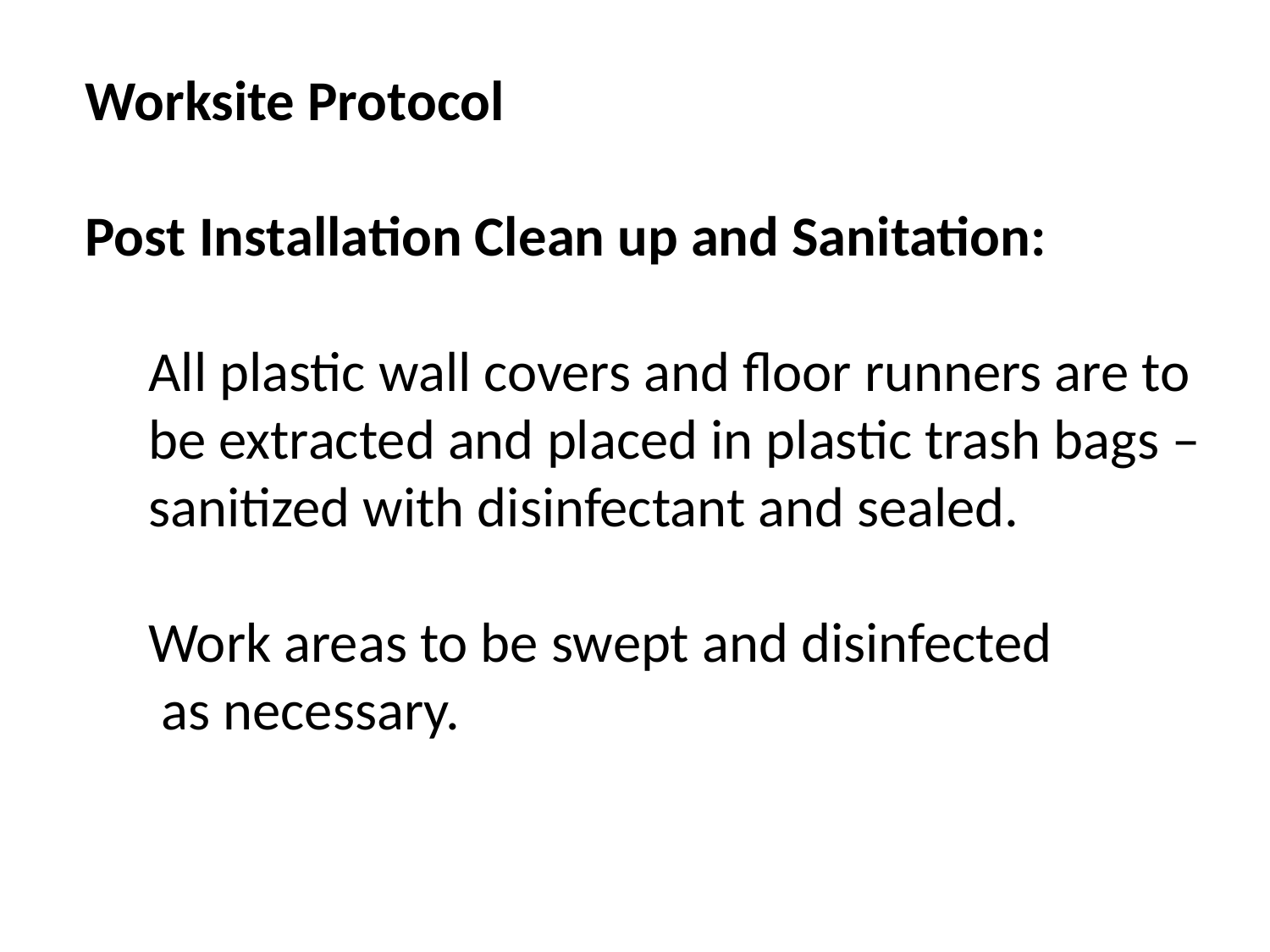

Worksite Protocol

Post Installation Clean up and Sanitation:

All plastic wall covers and floor runners are to be extracted and placed in plastic trash bags – sanitized with disinfectant and sealed.

Work areas to be swept and disinfected
 as necessary.